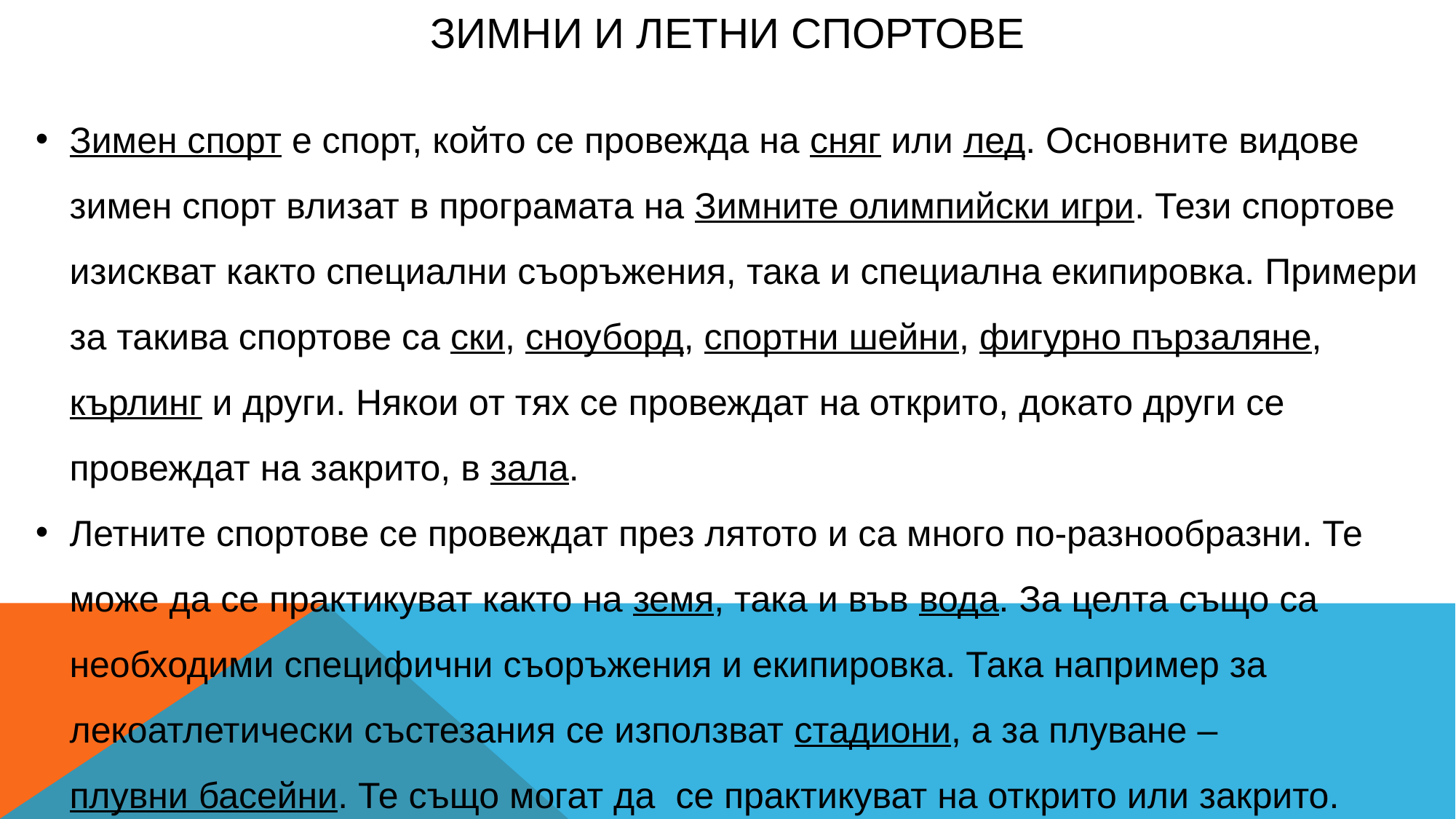

# Зимни и летни спортове
Зимен спорт е спорт, който се провежда на сняг или лед. Основните видове зимен спорт влизат в програмата на Зимните олимпийски игри. Тези спортове изискват както специални съоръжения, така и специална екипировка. Примери за такива спортове са ски, сноуборд, спортни шейни, фигурно пързаляне, кърлинг и други. Някои от тях се провеждат на открито, докато други се провеждат на закрито, в зала.
Летните спортове се провеждат през лятото и са много по-разнообразни. Те може да се практикуват както на земя, така и във вода. За целта също са необходими специфични съоръжения и екипировка. Така например за лекоатлетически състезания се използват стадиони, а за плуване – плувни басейни. Те също могат да  се практикуват на открито или закрито. Влизат в програмата на Летните олимпийски игри.